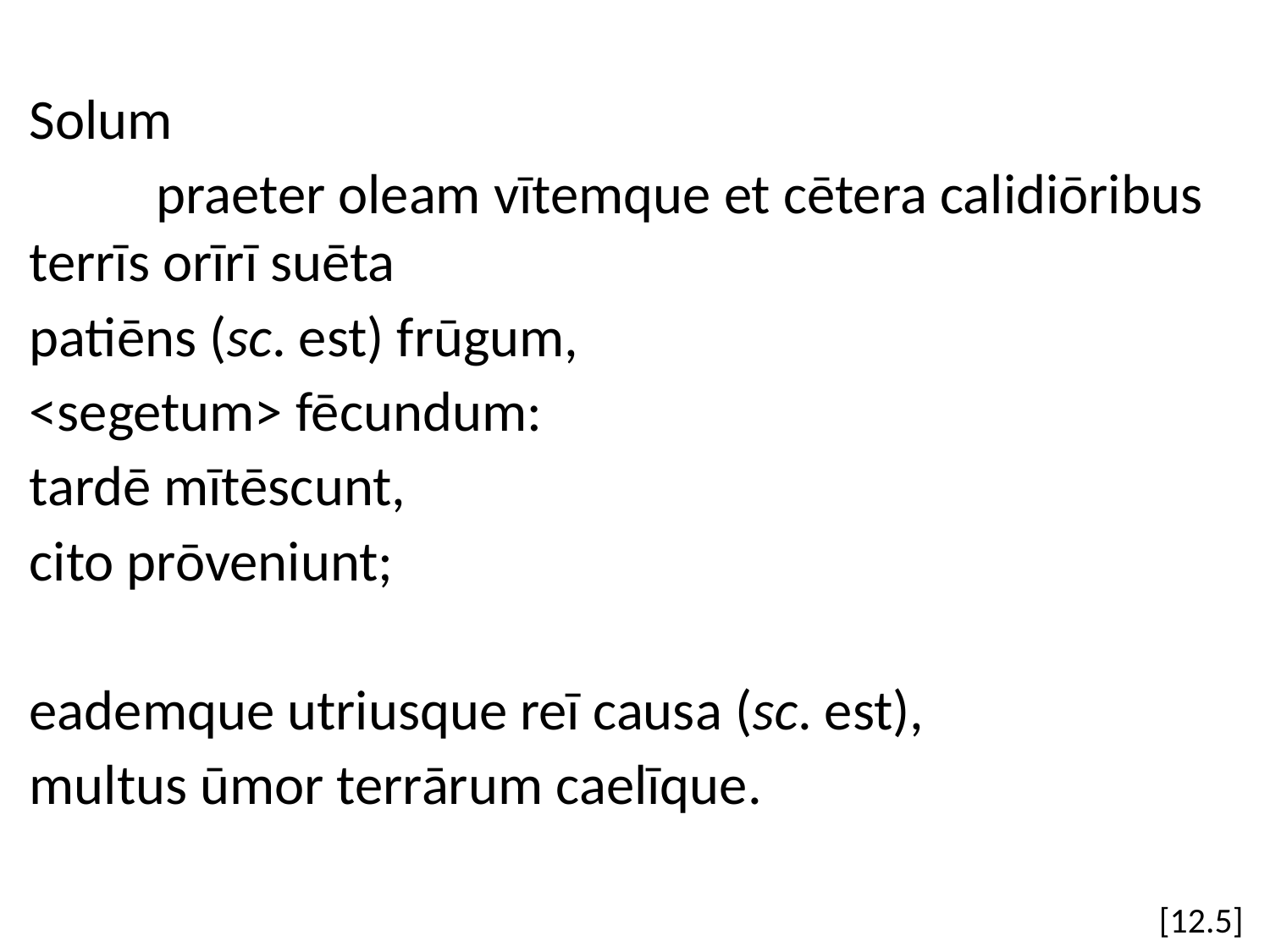

Solum
	praeter oleam vītemque et cētera calidiōribus terrīs orīrī suēta
patiēns (sc. est) frūgum,
<segetum> fēcundum:
tardē mītēscunt,
cito prōveniunt;

eademque utriusque reī causa (sc. est),
multus ūmor terrārum caelīque.

[12.5]
#